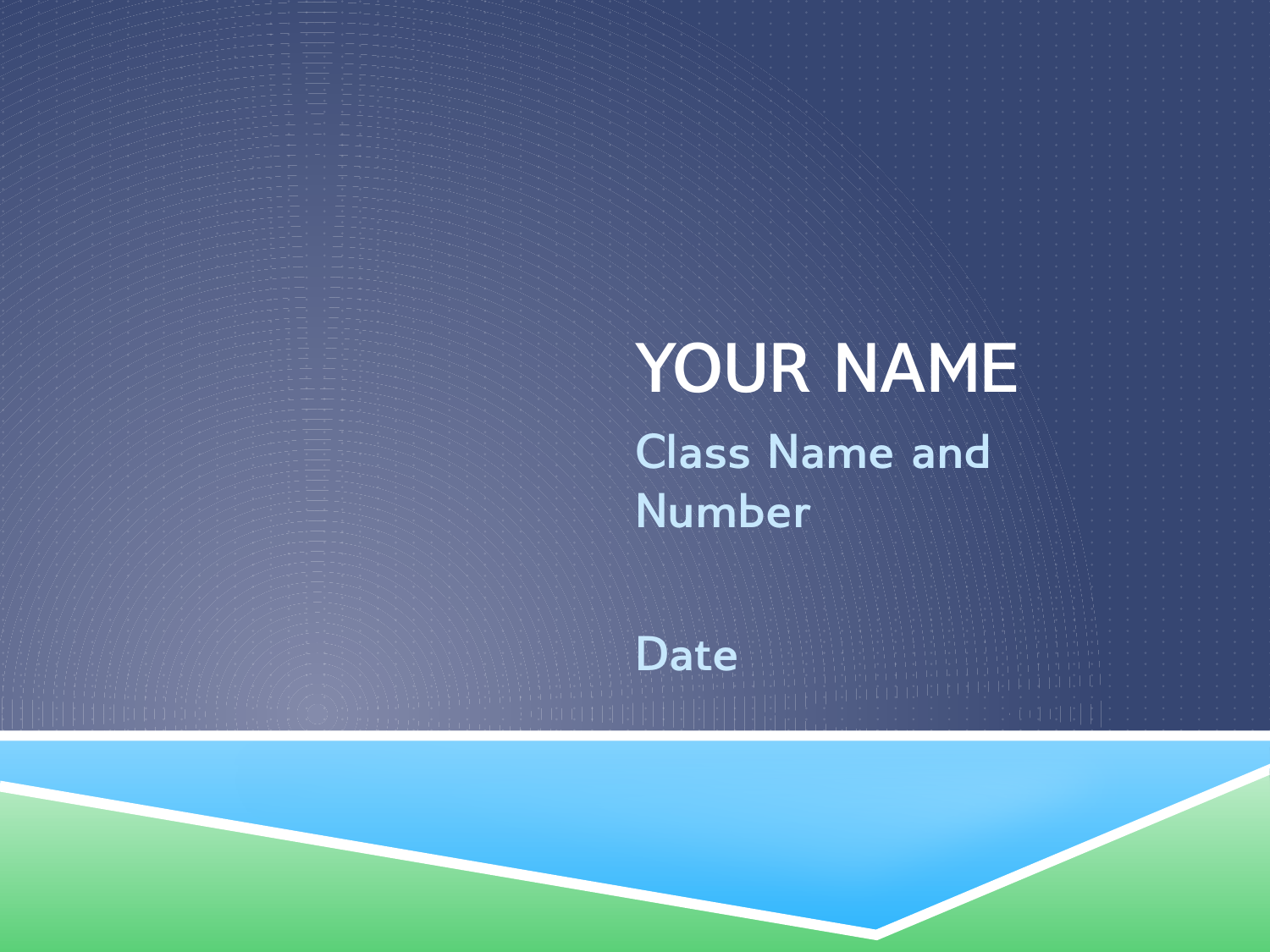

# Your Name
Class Name and Number

Date